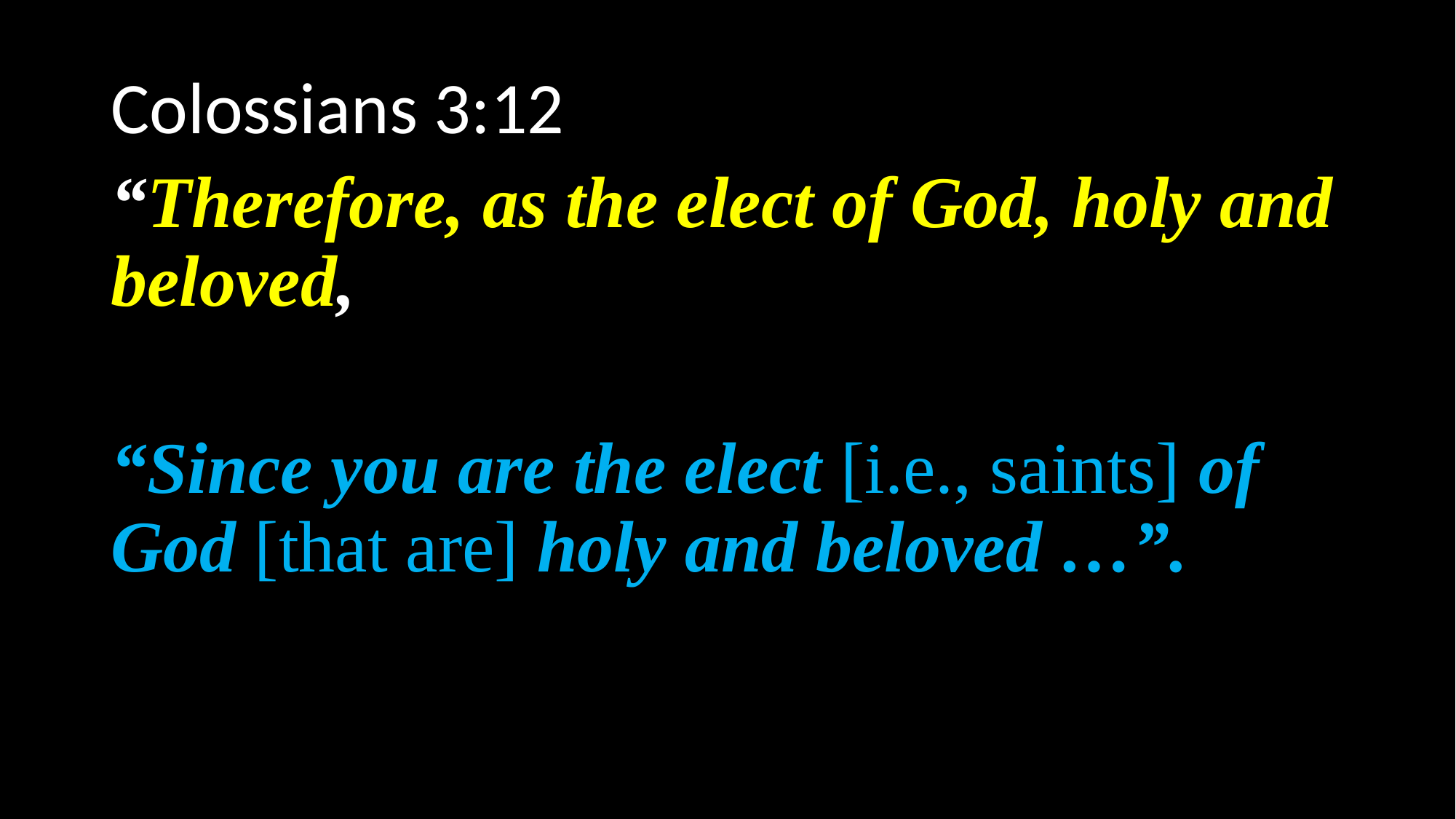

Colossians 3:12
“Therefore, as the elect of God, holy and beloved,

“Since you are the elect [i.e., saints] of God [that are] holy and beloved …”.